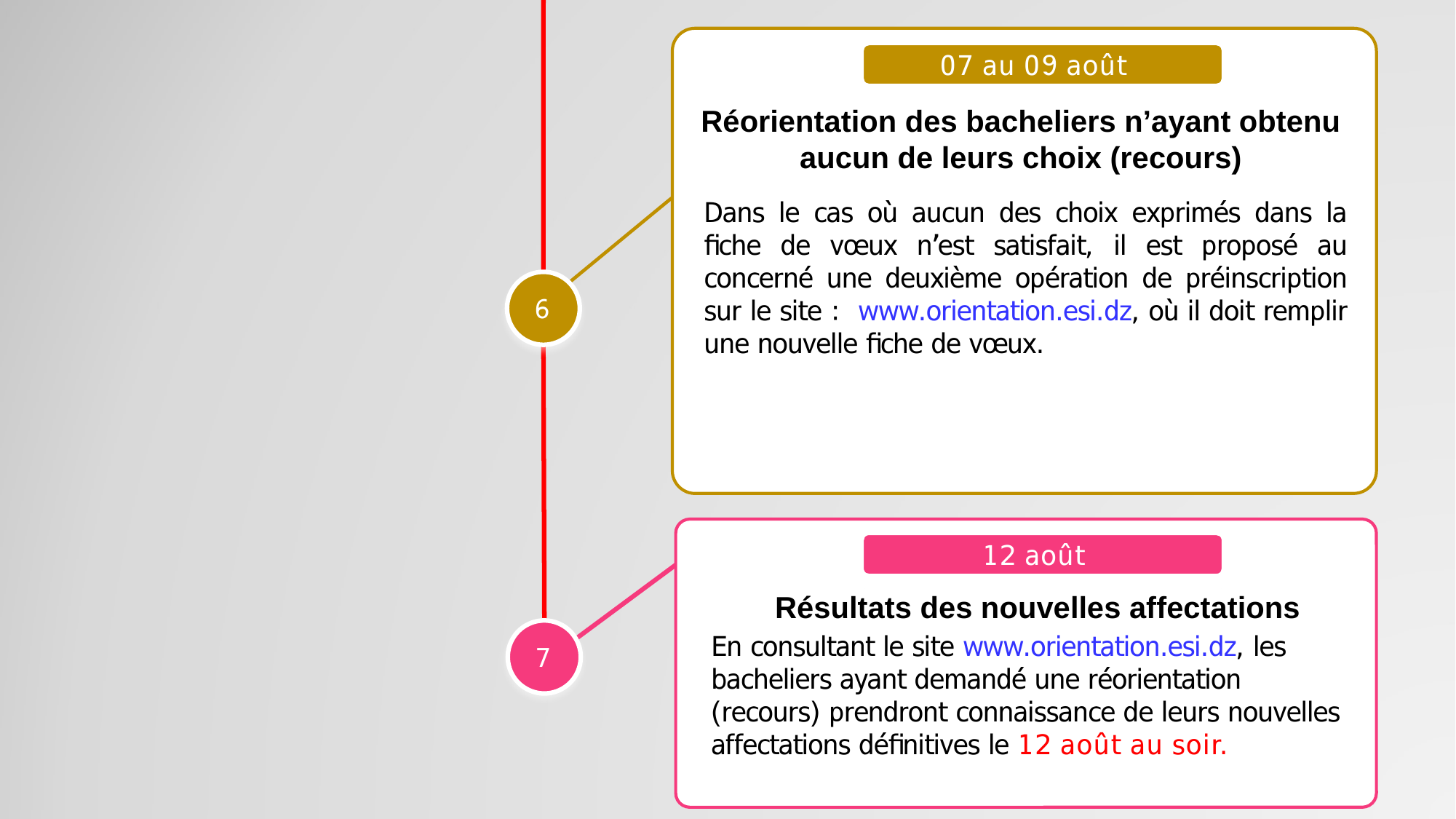

07 au 09 août
Réorientation des bacheliers n’ayant obtenu
aucun de leurs choix (recours)
Dans le cas où aucun des choix exprimés dans la fiche de vœux n’est satisfait, il est proposé au concerné une deuxième opération de préinscription sur le site :  www.orientation.esi.dz, où il doit remplir une nouvelle fiche de vœux.
6

12 août
 Résultats des nouvelles affectations
7
En consultant le site www.orientation.esi.dz, les bacheliers ayant demandé une réorientation (recours) prendront connaissance de leurs nouvelles affectations définitives le 12 août au soir.